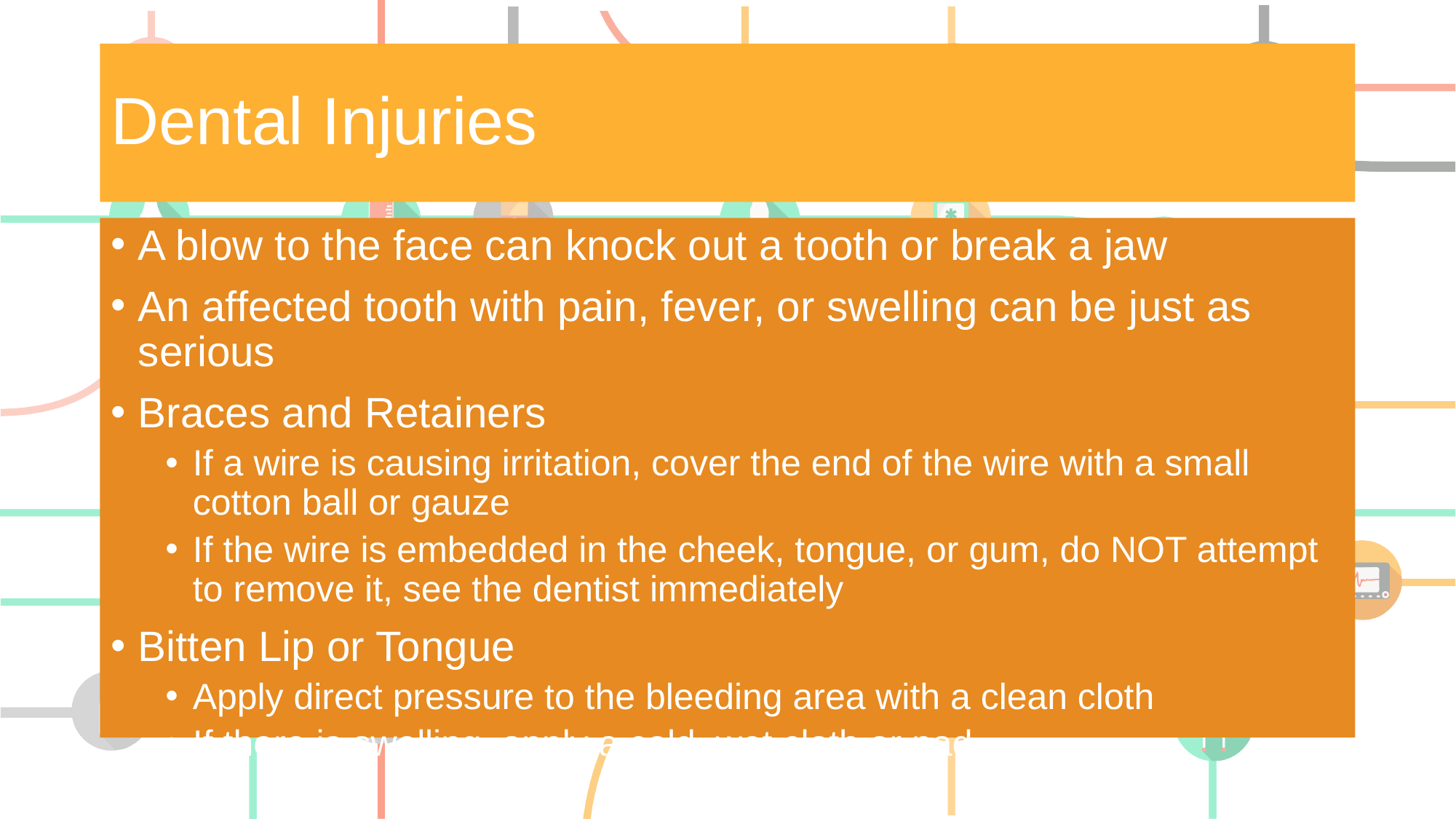

# Dental Injuries
A blow to the face can knock out a tooth or break a jaw
An affected tooth with pain, fever, or swelling can be just as serious
Braces and Retainers
If a wire is causing irritation, cover the end of the wire with a small cotton ball or gauze
If the wire is embedded in the cheek, tongue, or gum, do NOT attempt to remove it, see the dentist immediately
Bitten Lip or Tongue
Apply direct pressure to the bleeding area with a clean cloth
If there is swelling, apply a cold, wet cloth or pad